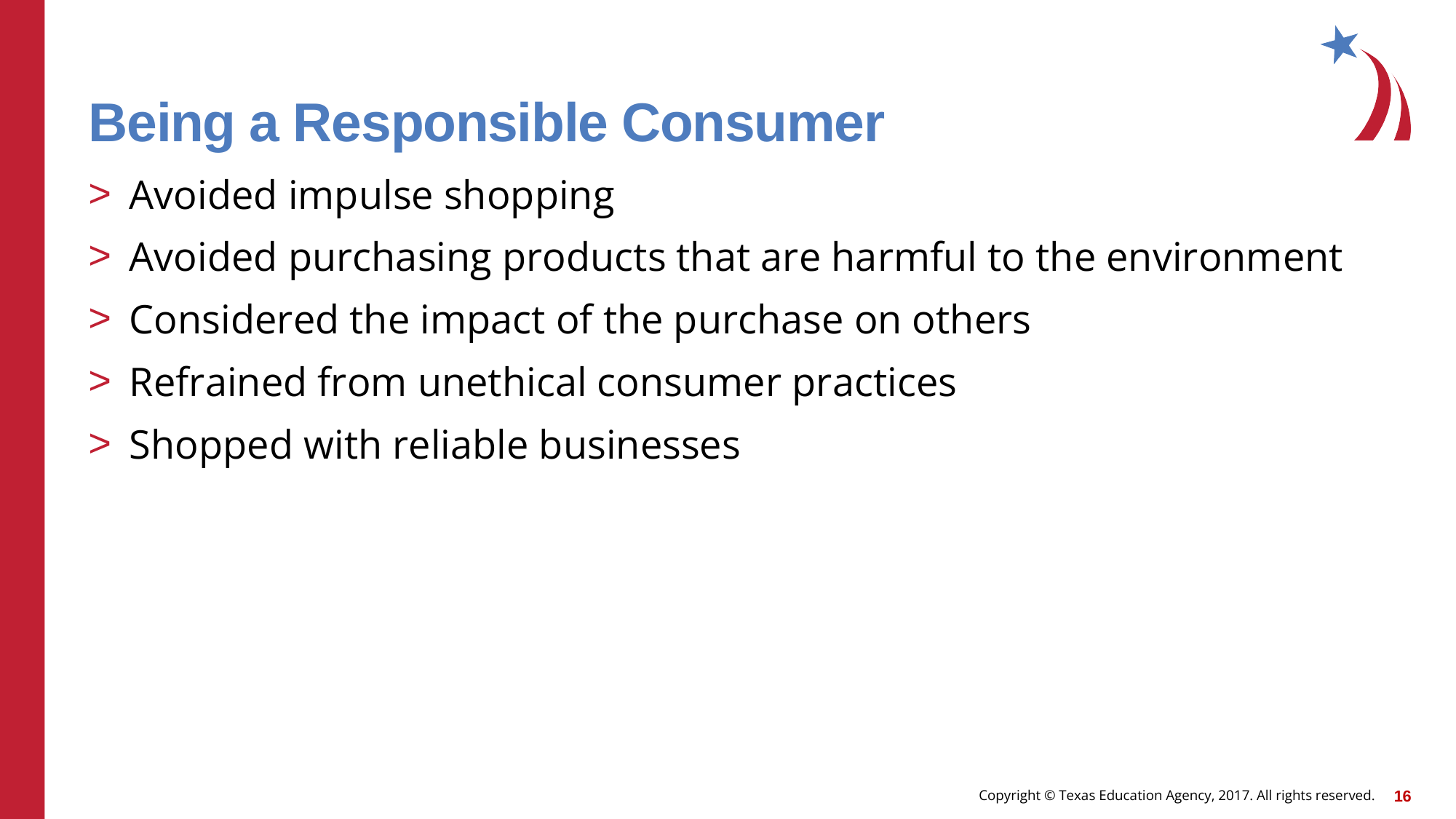

# Being a Responsible Consumer
Avoided impulse shopping
Avoided purchasing products that are harmful to the environment
Considered the impact of the purchase on others
Refrained from unethical consumer practices
Shopped with reliable businesses